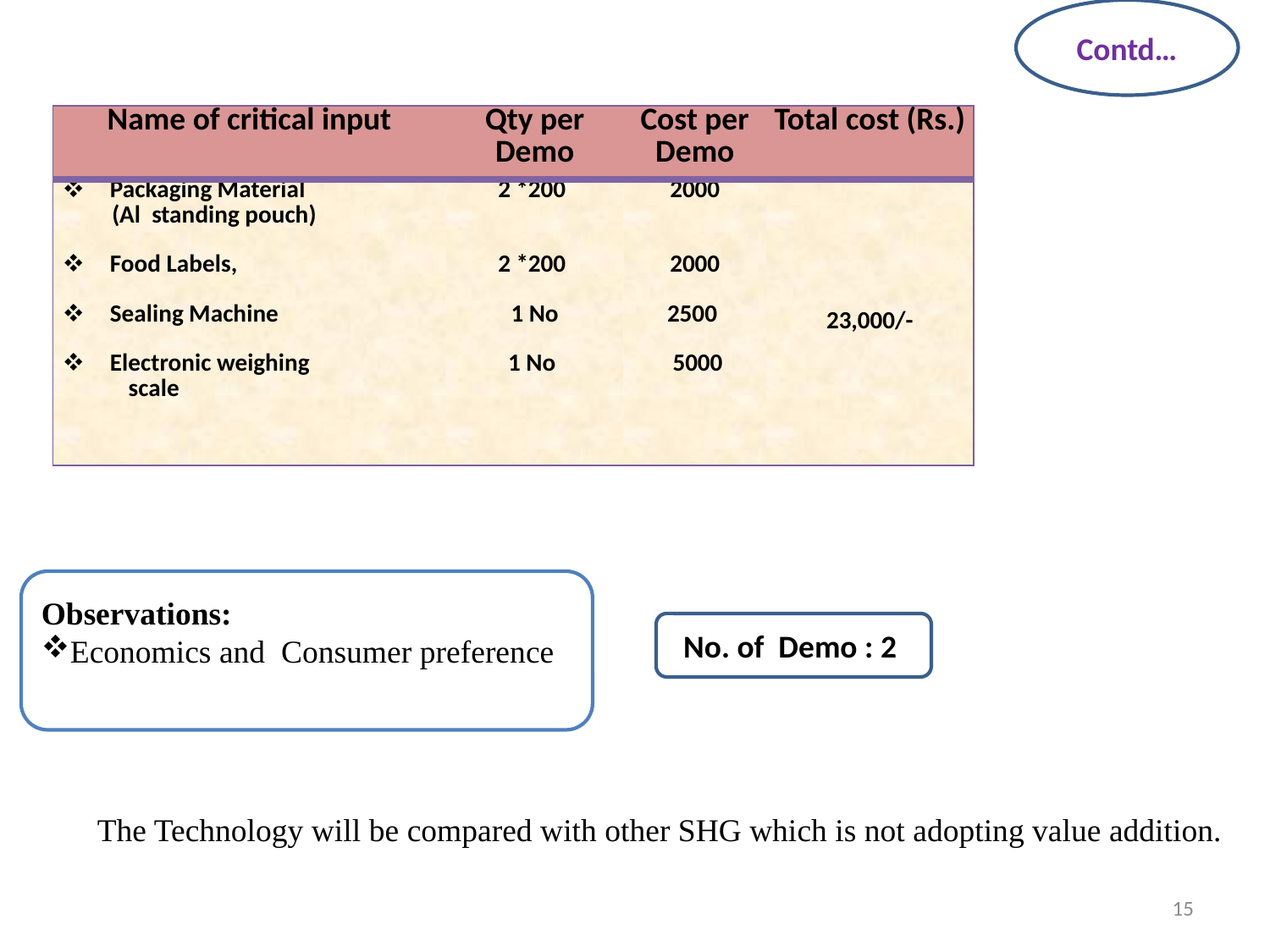

Contd…
| Name of critical input | Qty per Demo | Cost per Demo | Total cost (Rs.) |
| --- | --- | --- | --- |
| Packaging Material (Al standing pouch)   Food Labels,   Sealing Machine   Electronic weighing scale | 2 \*200      2 \*200   1 No    1 No | 2000       2000   2500    5000 | 23,000/- |
Observations:
Economics and  Consumer preference

No. of  Demo : 2
The Technology will be compared with other SHG which is not adopting value addition.

15